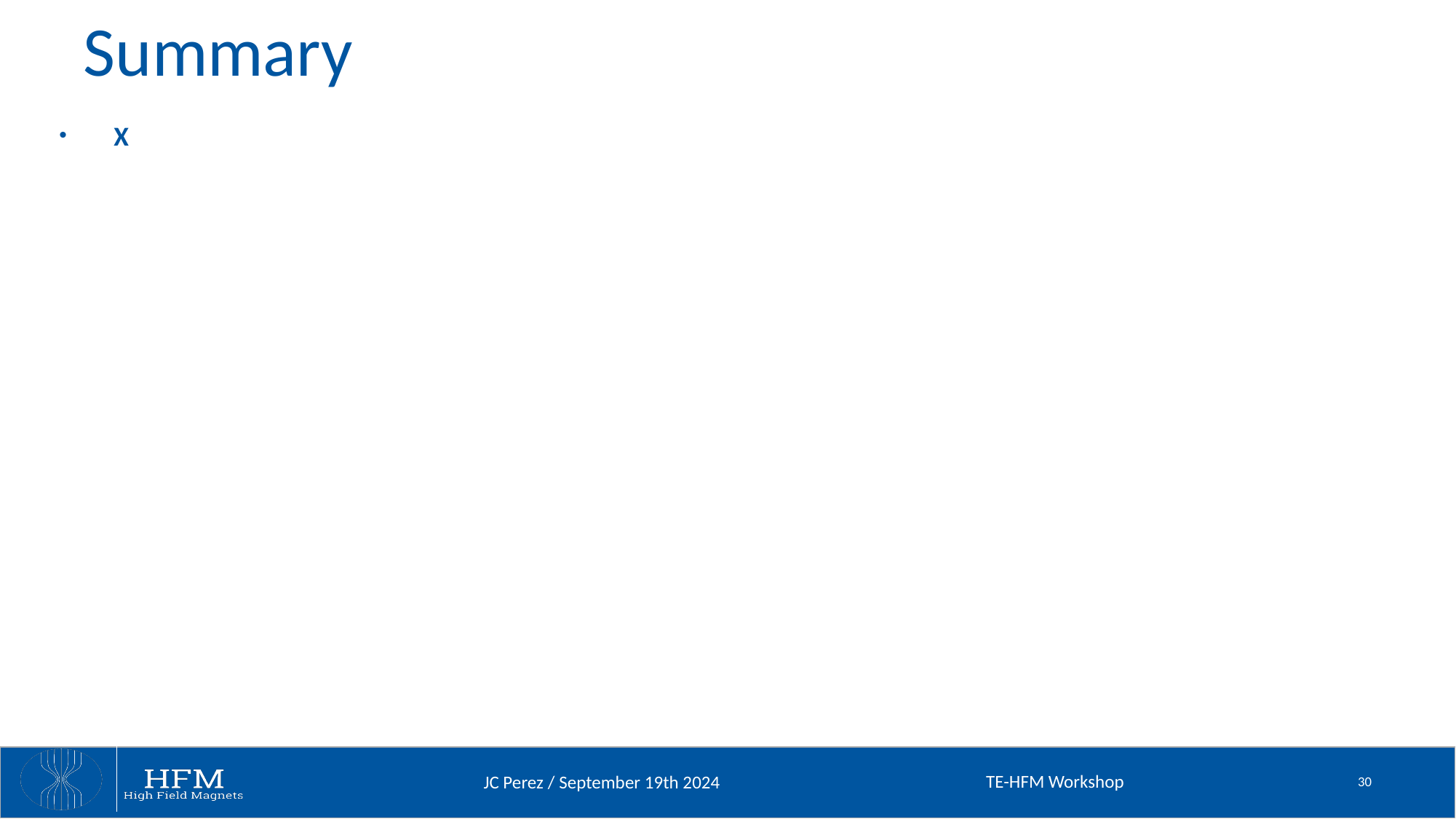

# Summary
X
TE-HFM Workshop
30
JC Perez / September 19th 2024